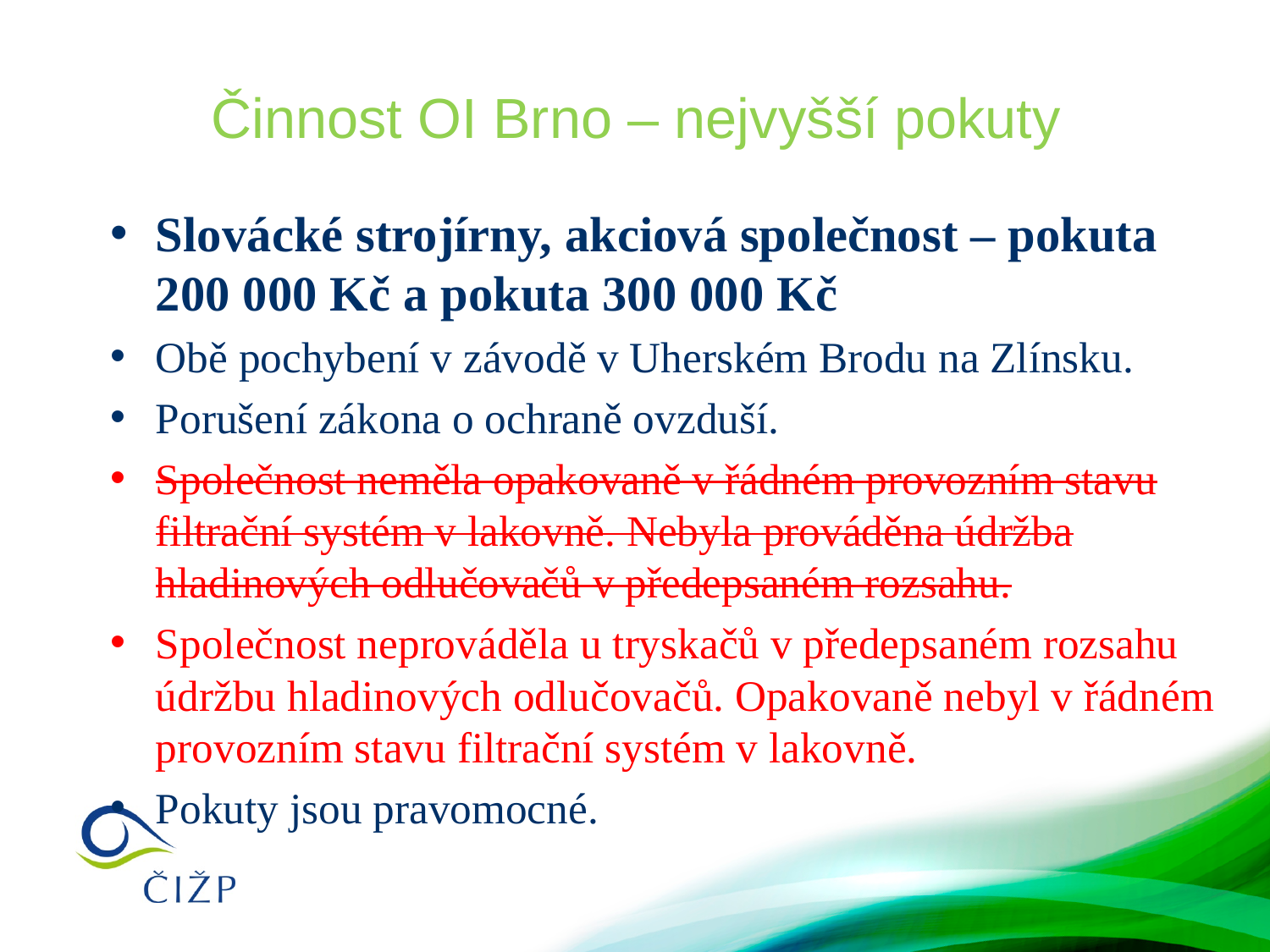

# Činnost OI Brno – nejvyšší pokuty
Slovácké strojírny, akciová společnost – pokuta 200 000 Kč a pokuta 300 000 Kč
Obě pochybení v závodě v Uherském Brodu na Zlínsku.
Porušení zákona o ochraně ovzduší.
Společnost neměla opakovaně v řádném provozním stavu filtrační systém v lakovně. Nebyla prováděna údržba hladinových odlučovačů v předepsaném rozsahu.
Společnost neprováděla u tryskačů v předepsaném rozsahu údržbu hladinových odlučovačů. Opakovaně nebyl v řádném provozním stavu filtrační systém v lakovně.
Pokuty jsou pravomocné.